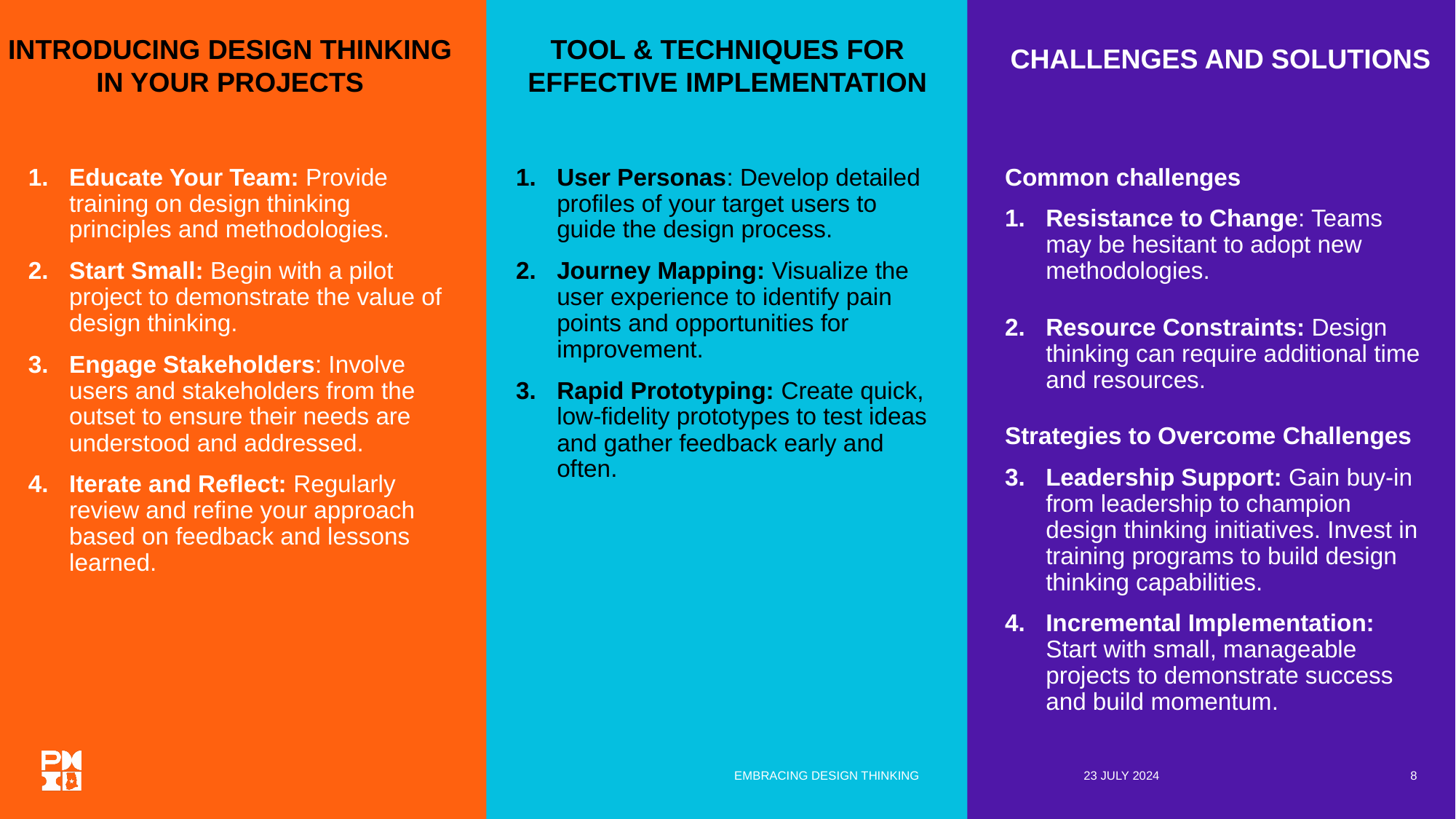

TOOL & TECHNIQUES FOR EFFECTIVE IMPLEMENTATION
INTRODUCING DESIGN THINKING IN YOUR PROJECTS
CHALLENGES AND SOLUTIONS
Educate Your Team: Provide training on design thinking principles and methodologies.
Start Small: Begin with a pilot project to demonstrate the value of design thinking.
Engage Stakeholders: Involve users and stakeholders from the outset to ensure their needs are understood and addressed.
Iterate and Reflect: Regularly review and refine your approach based on feedback and lessons learned.
User Personas: Develop detailed profiles of your target users to guide the design process.
Journey Mapping: Visualize the user experience to identify pain points and opportunities for improvement.
Rapid Prototyping: Create quick, low-fidelity prototypes to test ideas and gather feedback early and often.
Common challenges
Resistance to Change: Teams may be hesitant to adopt new methodologies.
Resource Constraints: Design thinking can require additional time and resources.
Strategies to Overcome Challenges
Leadership Support: Gain buy-in from leadership to champion design thinking initiatives. Invest in training programs to build design thinking capabilities.
Incremental Implementation: Start with small, manageable projects to demonstrate success and build momentum.
EMBRACING DESIGN THINKING
23 July 2024
8